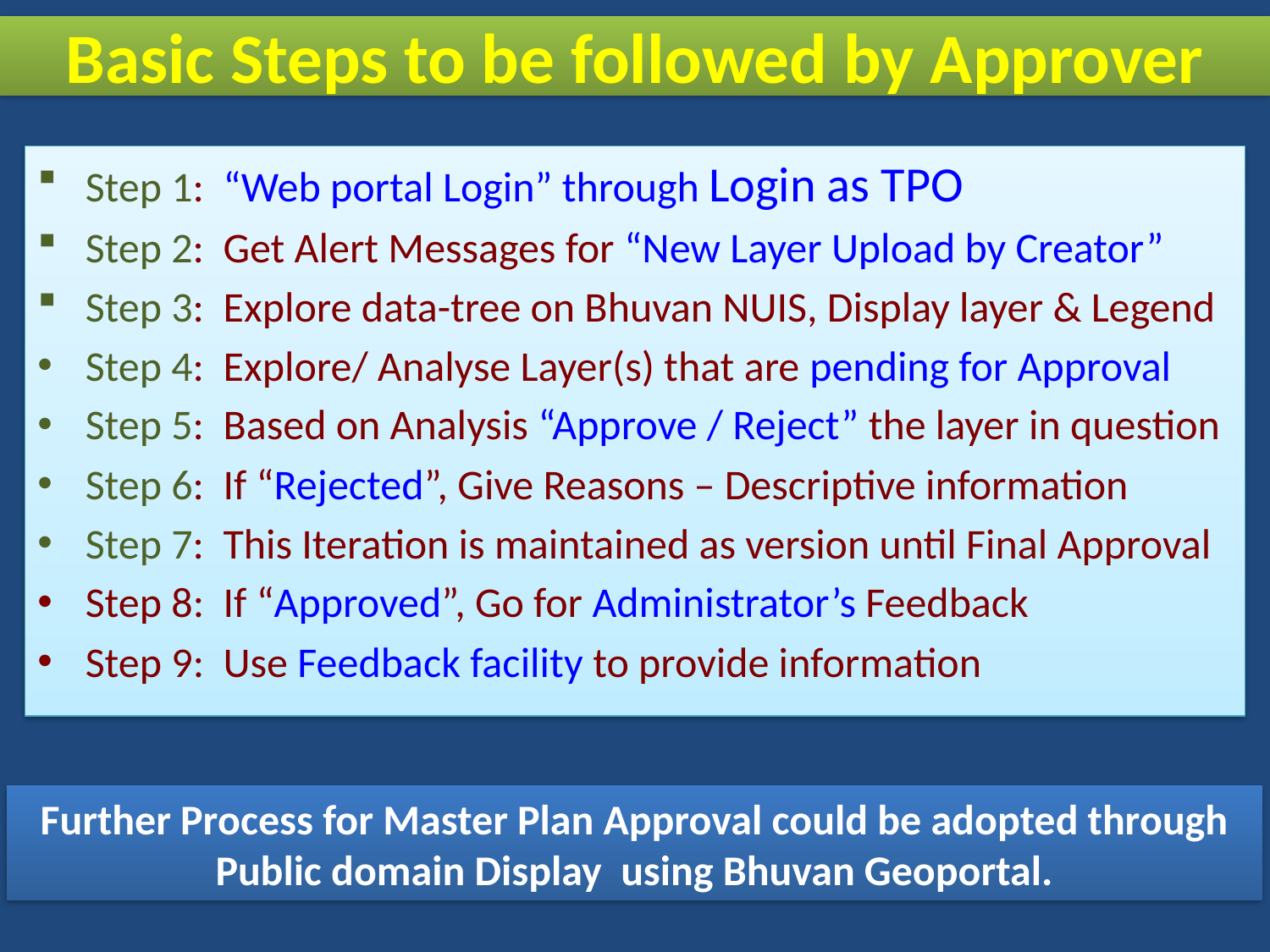

# Basic Steps to be followed by Approver
Step 1:  “Web portal Login” through Login as TPO
Step 2:  Get Alert Messages for “New Layer Upload by Creator”
Step 3:  Explore data-tree on Bhuvan NUIS, Display layer & Legend
Step 4:  Explore/ Analyse Layer(s) that are pending for Approval
Step 5:  Based on Analysis “Approve / Reject” the layer in question
Step 6:  If “Rejected”, Give Reasons – Descriptive information
Step 7:  This Iteration is maintained as version until Final Approval
Step 8:  If “Approved”, Go for Administrator’s Feedback
Step 9:  Use Feedback facility to provide information

Further Process for Master Plan Approval could be adopted through Public domain Display  using Bhuvan Geoportal.